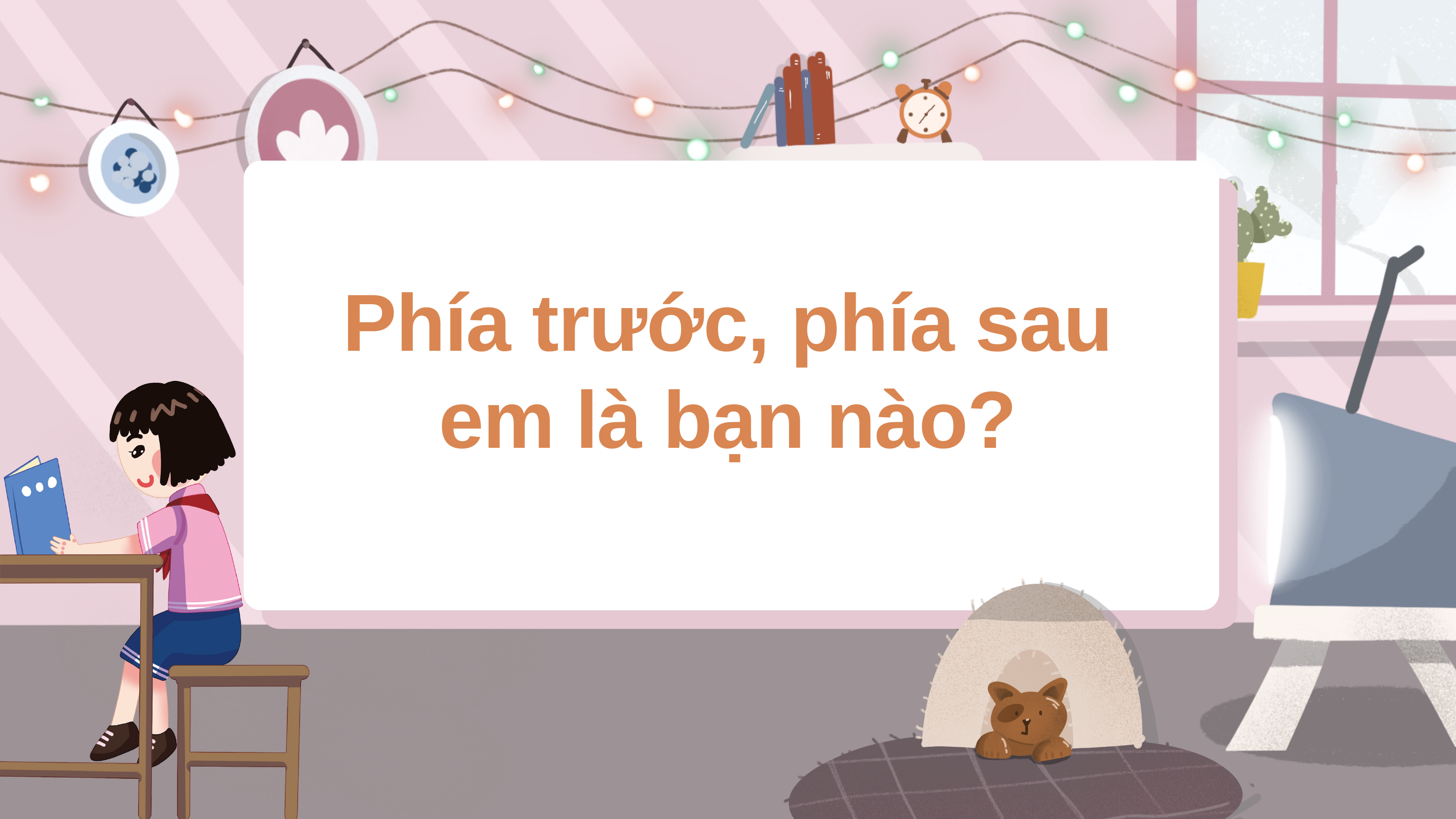

Phía trước, phía sau em là bạn nào?